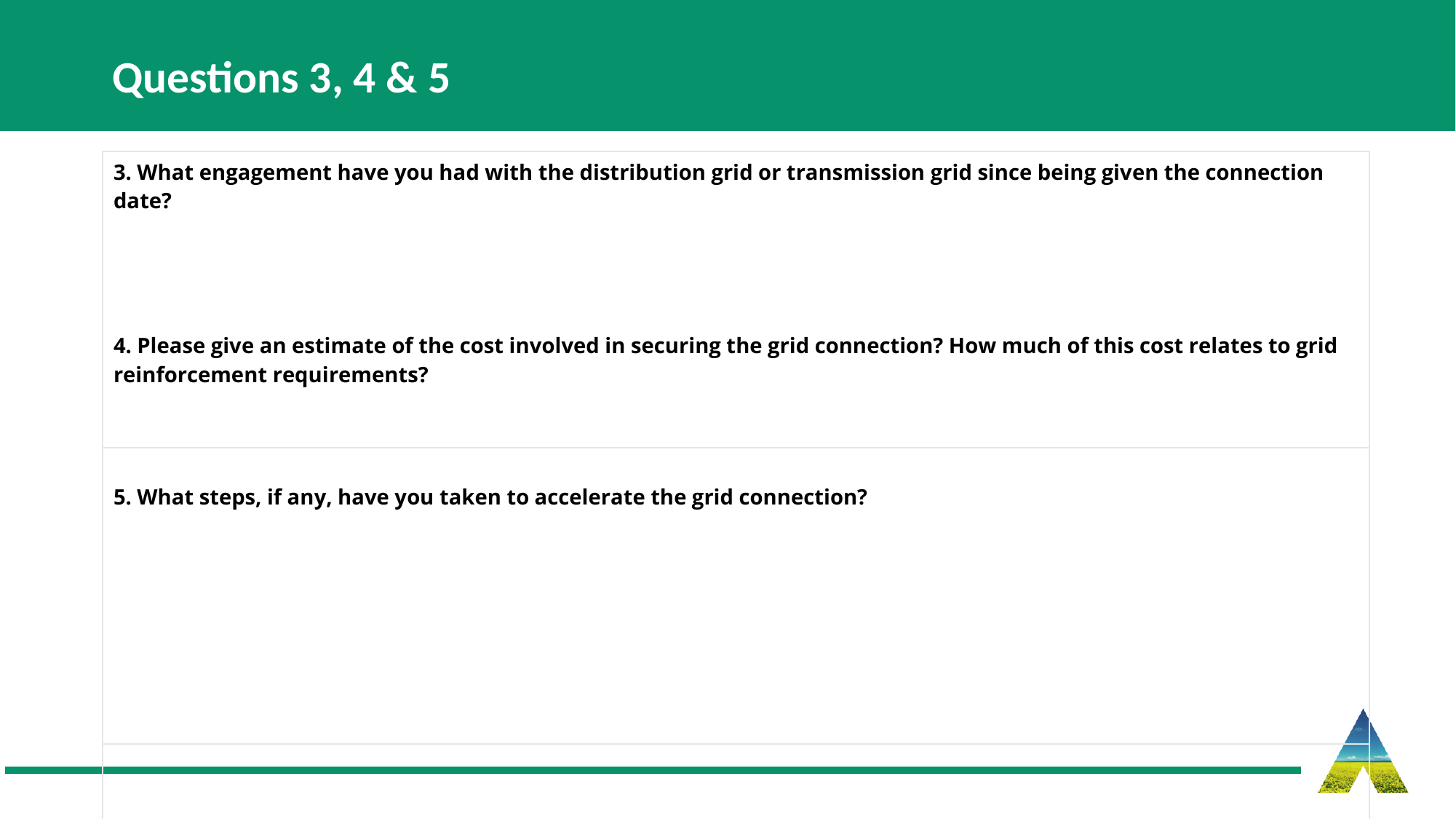

Questions 3, 4 & 5
| 3. What engagement have you had with the distribution grid or transmission grid since being given the connection date? 4. Please give an estimate of the cost involved in securing the grid connection? How much of this cost relates to grid reinforcement requirements? |
| --- |
| 5. What steps, if any, have you taken to accelerate the grid connection? |
|  |